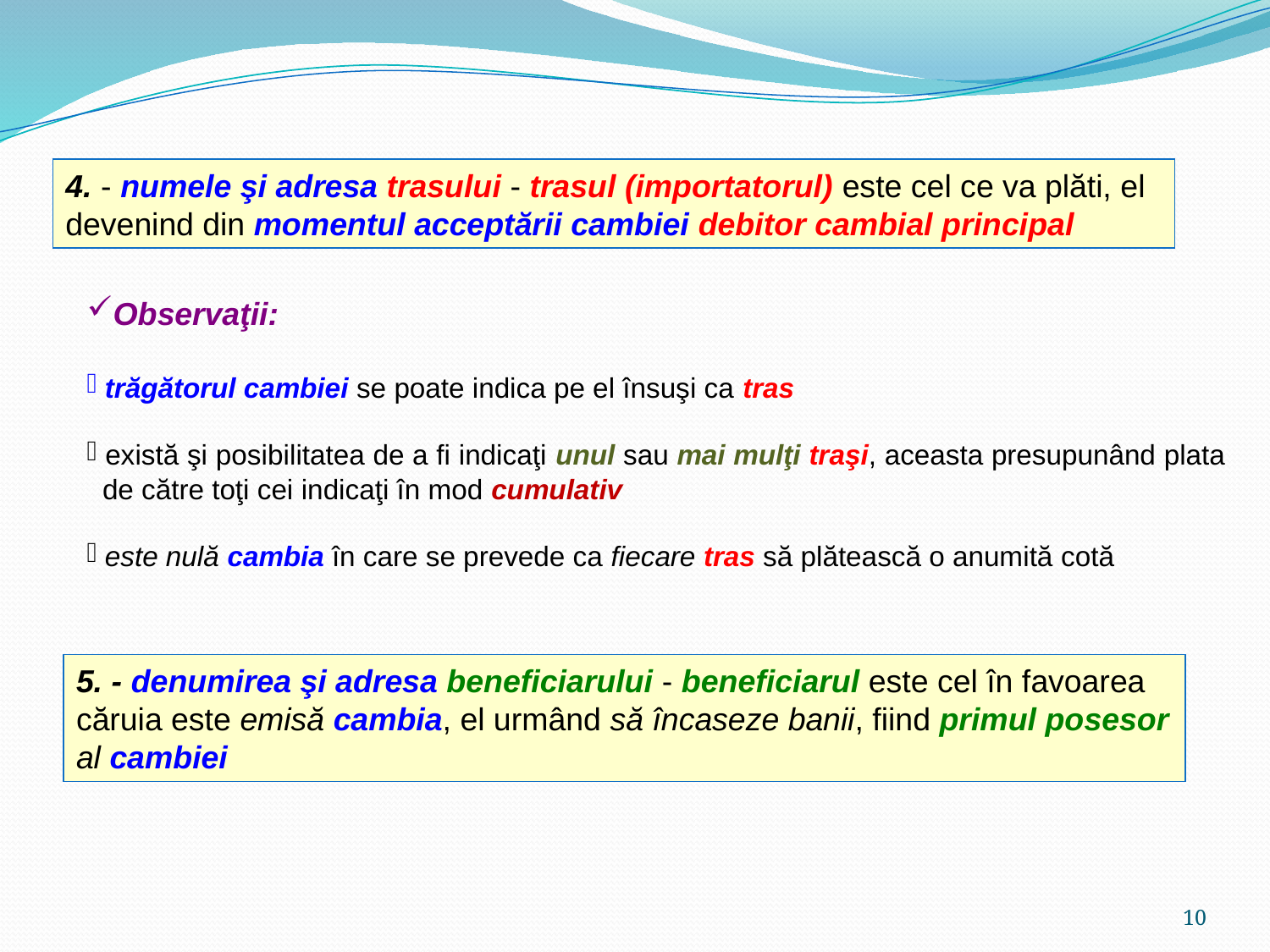

4. - numele şi adresa trasului - trasul (importatorul) este cel ce va plăti, el devenind din momentul acceptării cambiei debitor cambial principal
Observaţii:

 trăgătorul cambiei se poate indica pe el însuşi ca tras

 există şi posibilitatea de a fi indicaţi unul sau mai mulţi traşi, aceasta presupunând plata
  de către toţi cei indicaţi în mod cumulativ

 este nulă cambia în care se prevede ca fiecare tras să plătească o anumită cotă
5. - denumirea şi adresa beneficiarului - beneficiarul este cel în favoarea căruia este emisă cambia, el urmând să încaseze banii, fiind primul posesor al cambiei
10